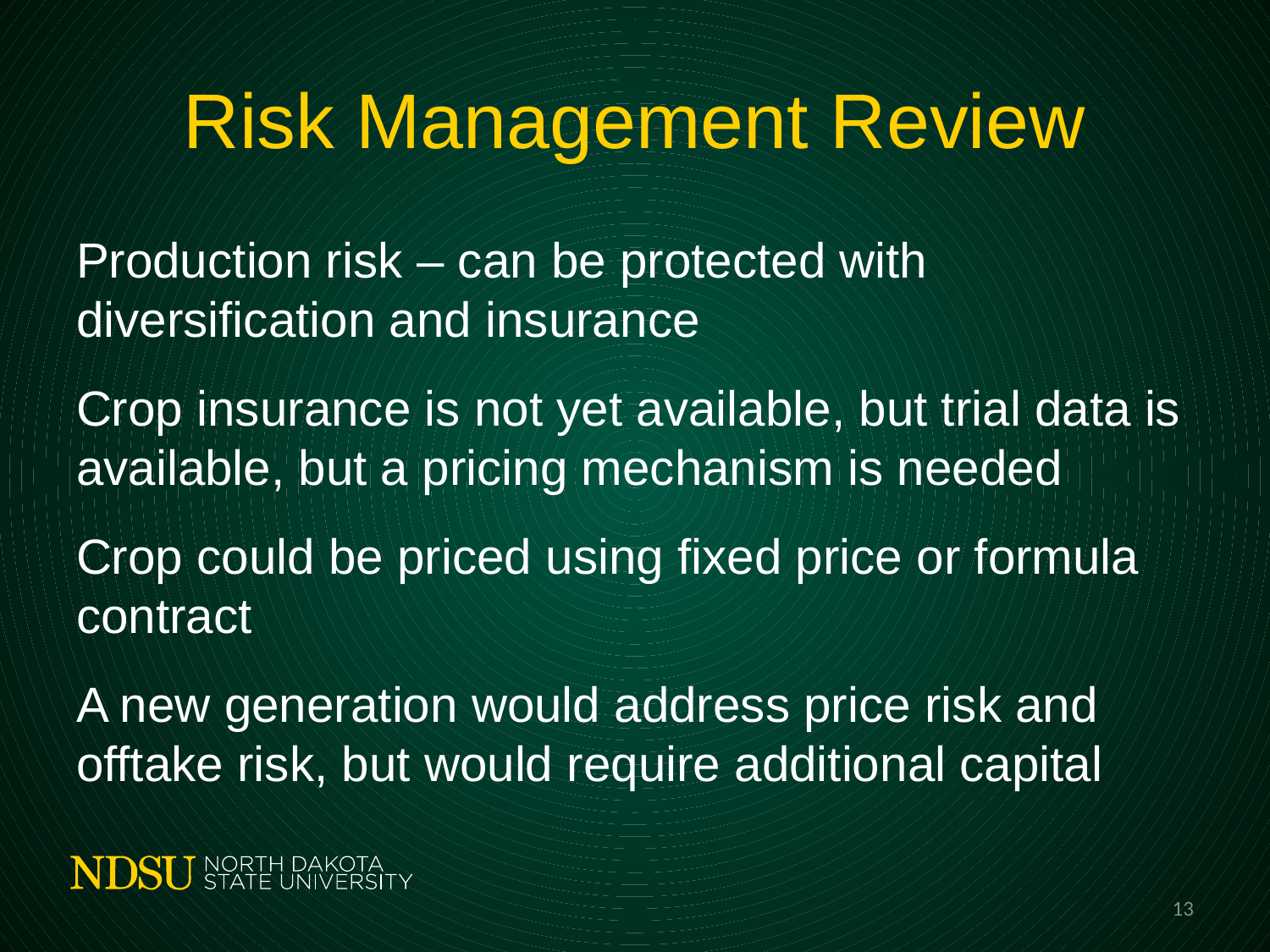

# Risk Management Review
Production risk – can be protected with diversification and insurance

Crop insurance is not yet available, but trial data is available, but a pricing mechanism is needed

Crop could be priced using fixed price or formula contract

A new generation would address price risk and offtake risk, but would require additional capital
13